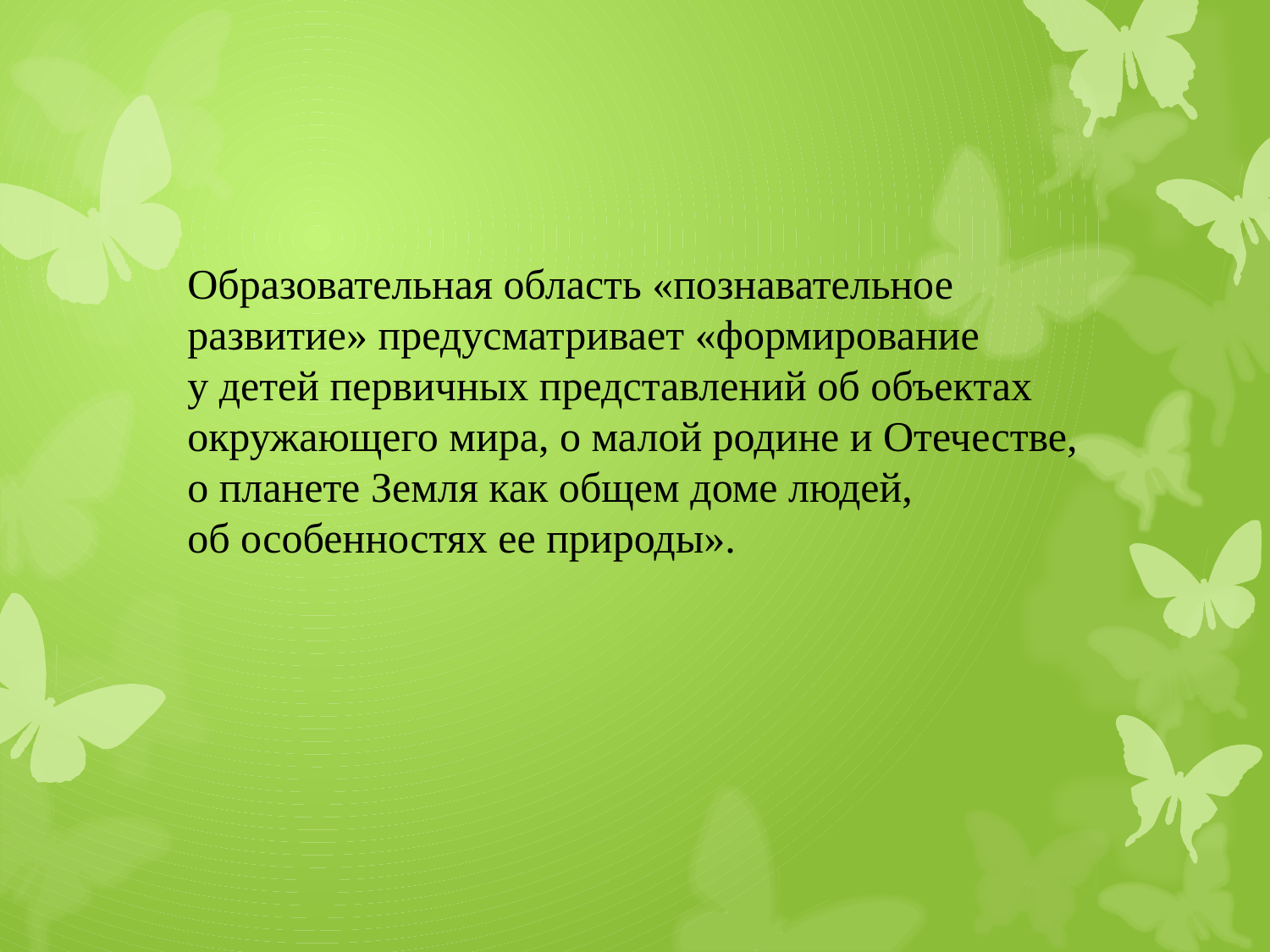

Образовательная область «познавательное развитие» предусматривает «формирование у детей первичных представлений об объектах окружающего мира, о малой родине и Отечестве, о планете Земля как общем доме людей, об особенностях ее природы».